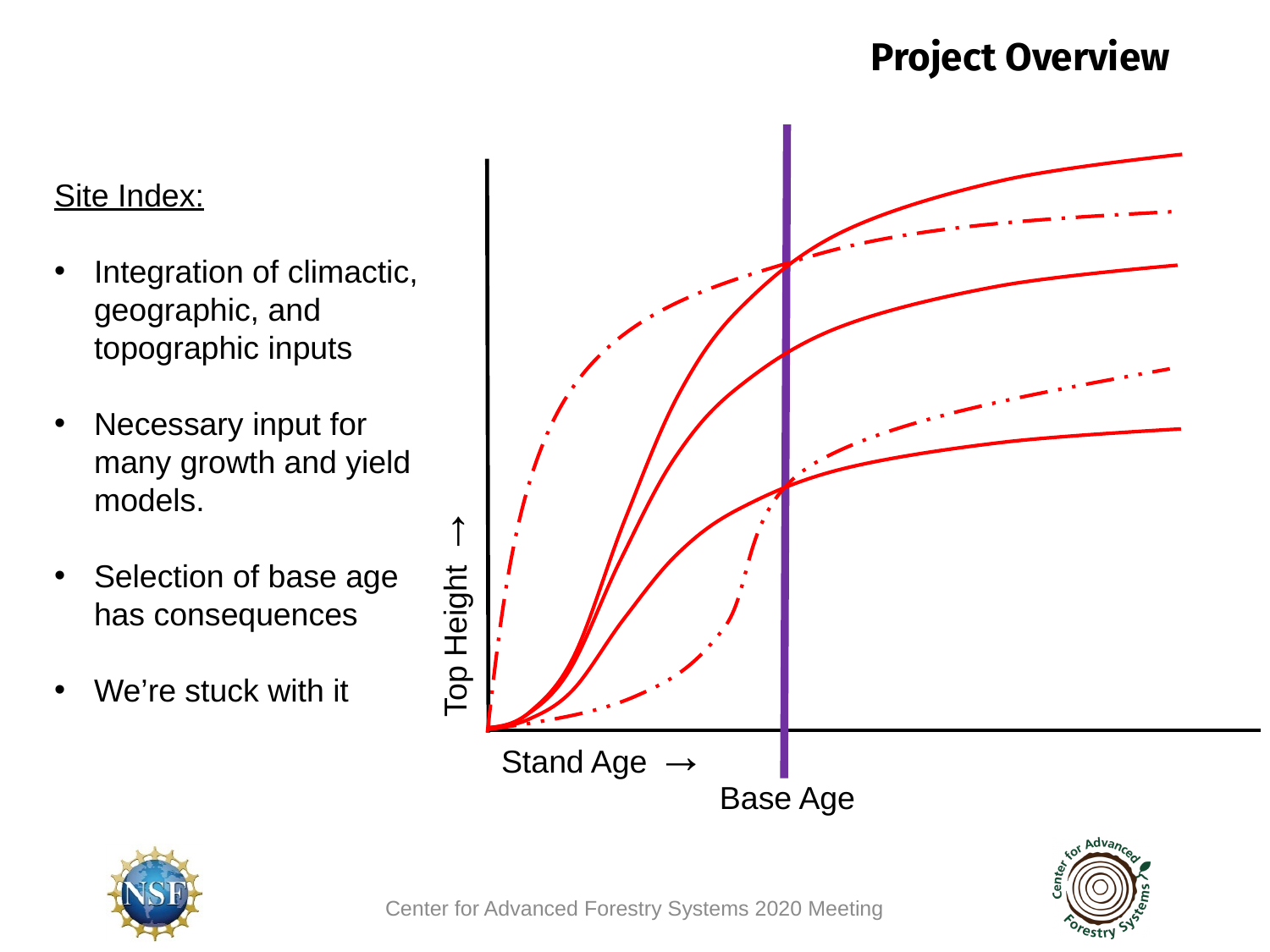

Project Overview

Top Height →
Stand Age →
Base Age
Site Index:

Integration of climactic, geographic, and topographic inputs

Necessary input for many growth and yield models.

Selection of base age has consequences

We’re stuck with it

Center for Advanced Forestry Systems 2020 Meeting